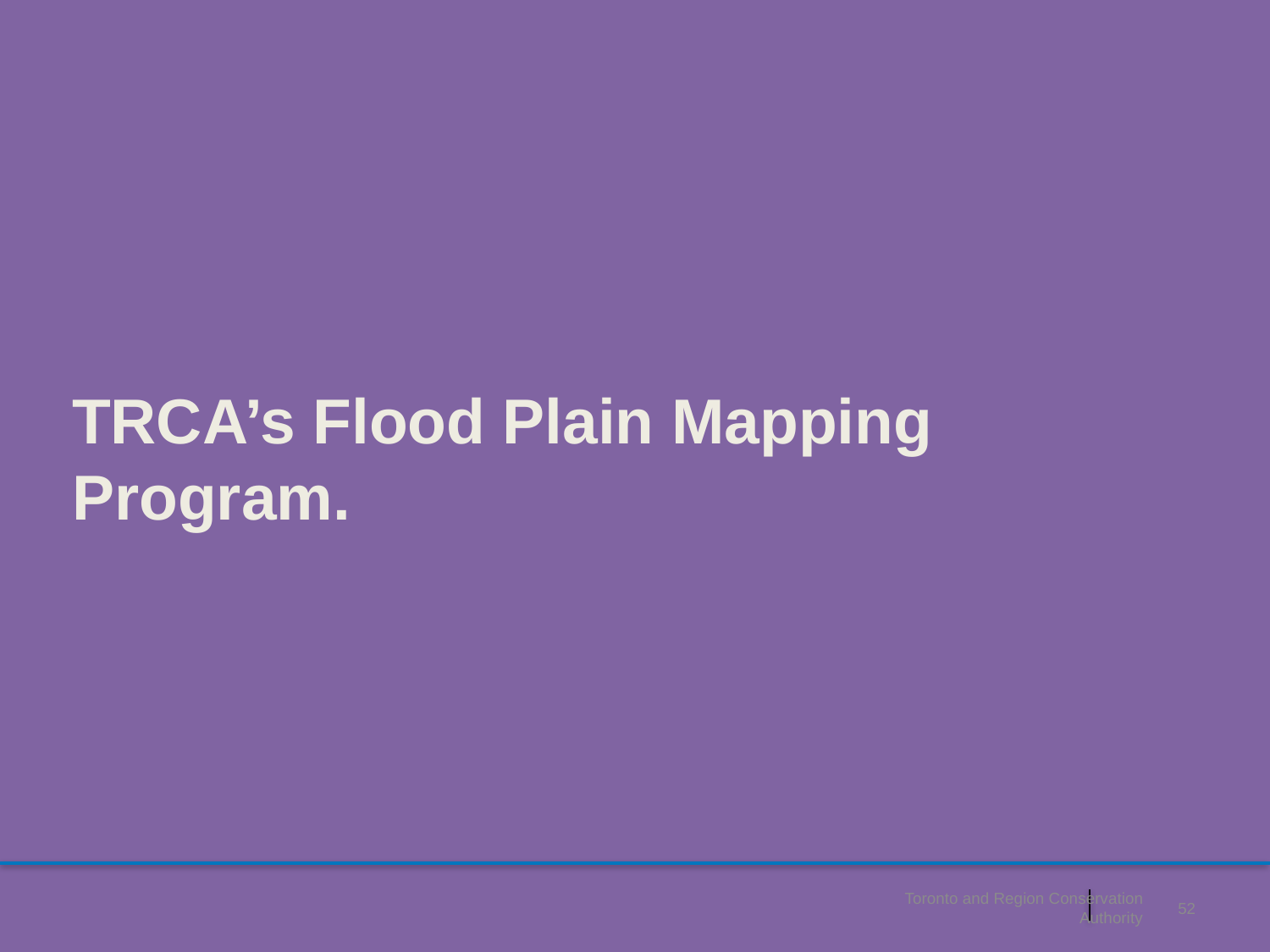

# TRCA’s Flood Plain Mapping Program.
Toronto and Region Conservation Authority
52